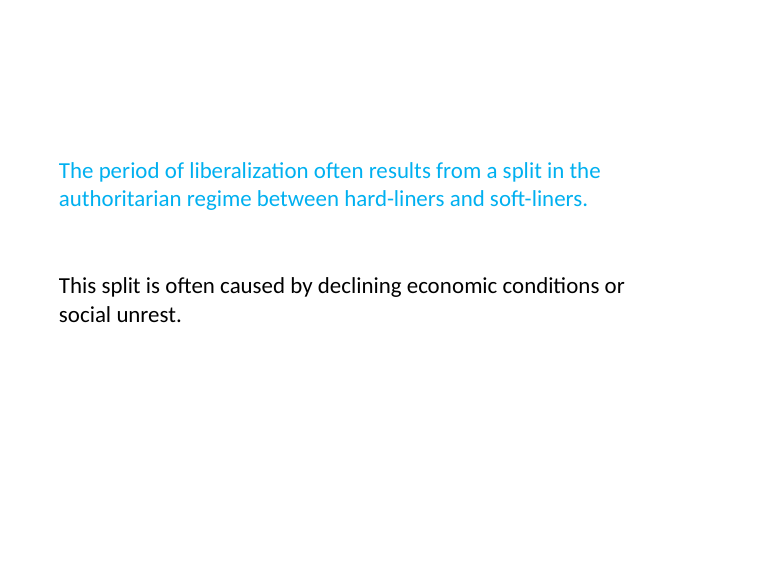

# The period of liberalization often results from a split in the authoritarian regime between hard-liners and soft-liners.
This split is often caused by declining economic conditions or social unrest.